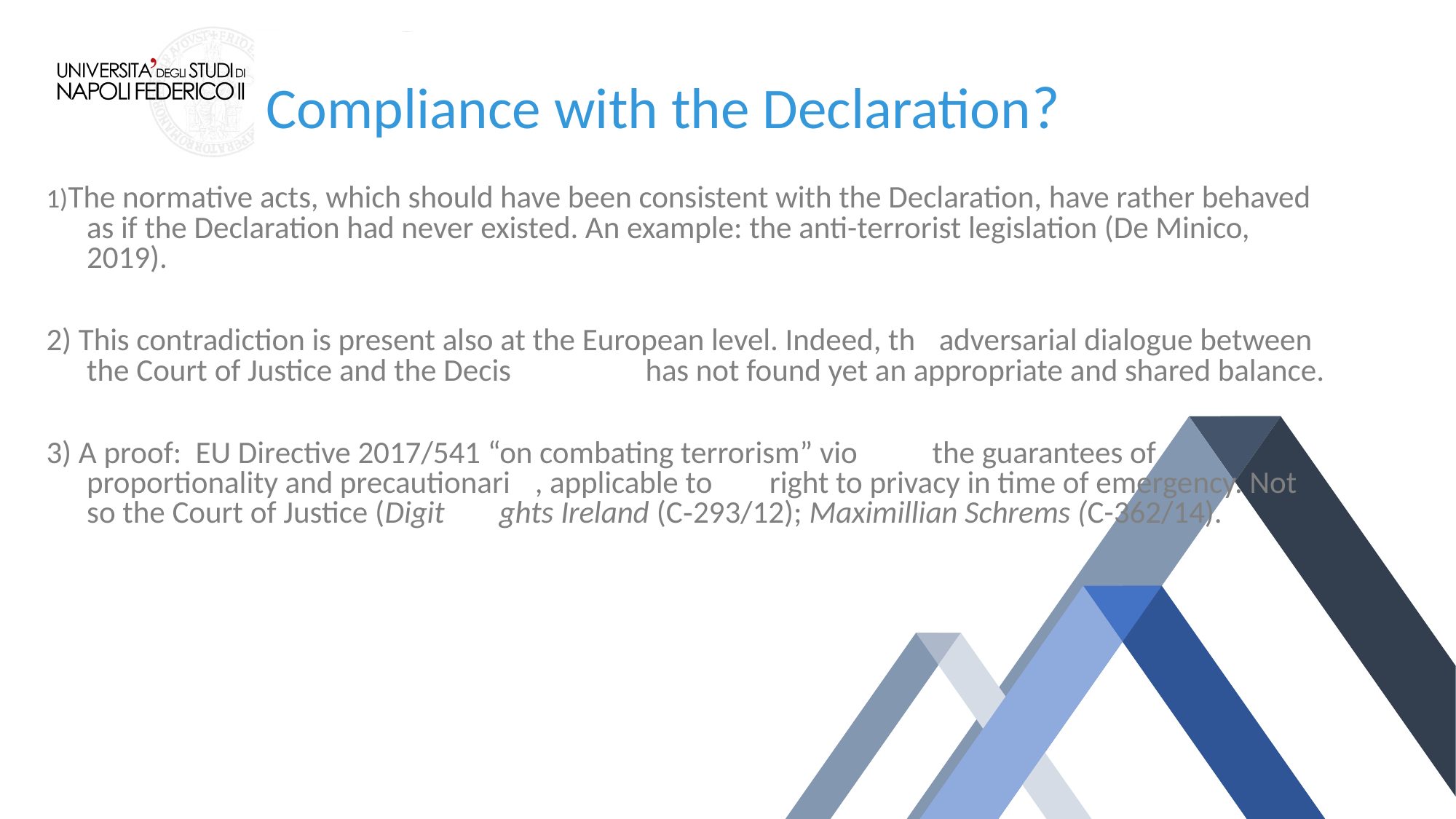

Compliance with the Declaration?
1)The normative acts, which should have been consistent with the Declaration, have rather behaved as if the Declaration had never existed. An example: the anti-terrorist legislation (De Minico, 2019).

2) This contradiction is present also at the European level. Indeed, the adversarial dialogue between the Court of Justice and the Decision maker has not found yet an appropriate and shared balance.

3) A proof:  EU Directive 2017/541 “on combating terrorism” violates  the guarantees of proportionality and precautionarity, applicable to the right to privacy in time of emergency. Not so the Court of Justice (Digital Rights Ireland (C‑293/12); Maximillian Schrems (C-362/14).